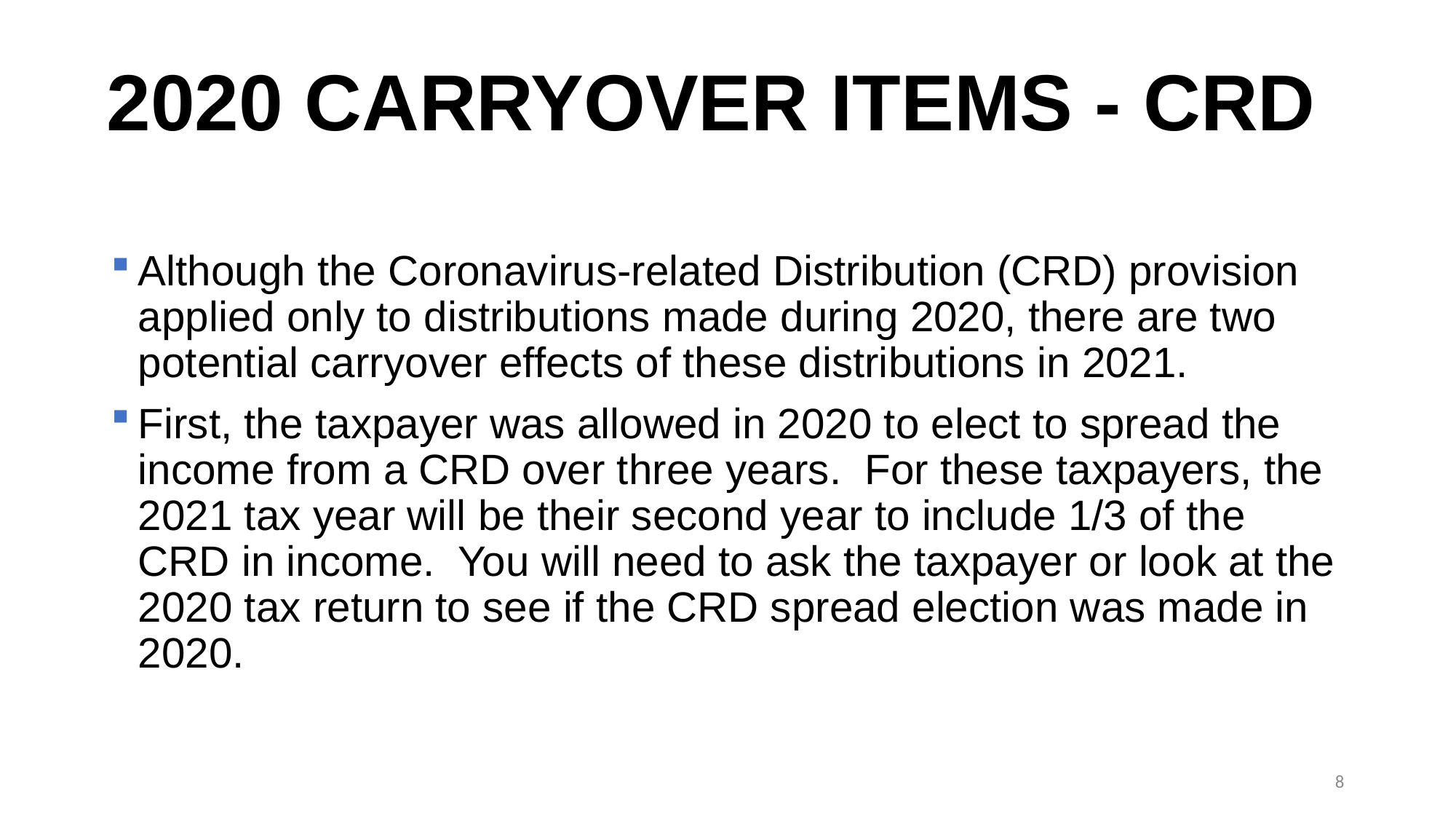

# 2020 CARRYOVER ITEMS - CRD
Although the Coronavirus-related Distribution (CRD) provision applied only to distributions made during 2020, there are two potential carryover effects of these distributions in 2021.
First, the taxpayer was allowed in 2020 to elect to spread the income from a CRD over three years.  For these taxpayers, the 2021 tax year will be their second year to include 1/3 of the CRD in income.  You will need to ask the taxpayer or look at the 2020 tax return to see if the CRD spread election was made in 2020.

8